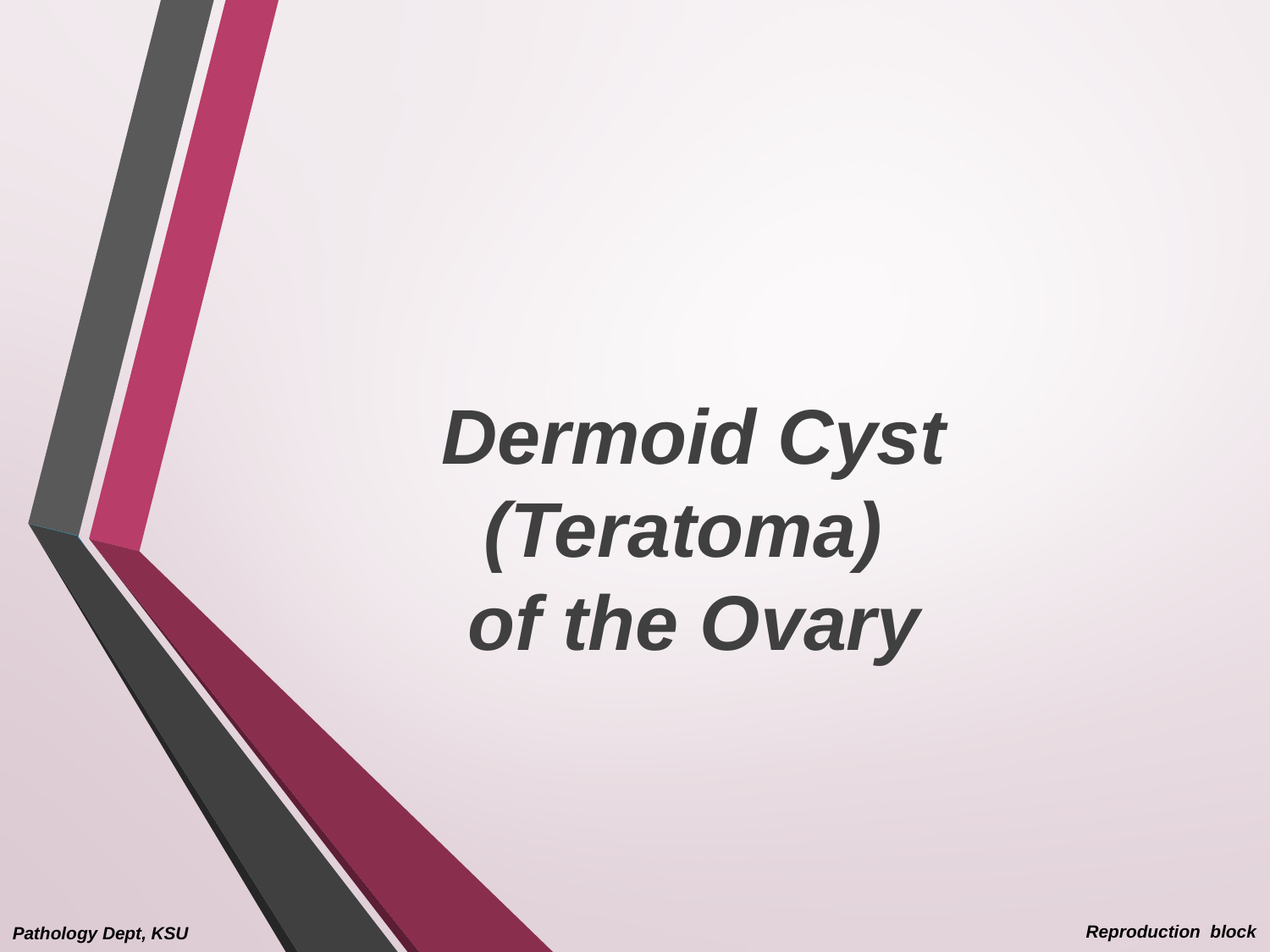

Dermoid Cyst
(Teratoma)
of the Ovary
Reproduction  block
Pathology Dept, KSU